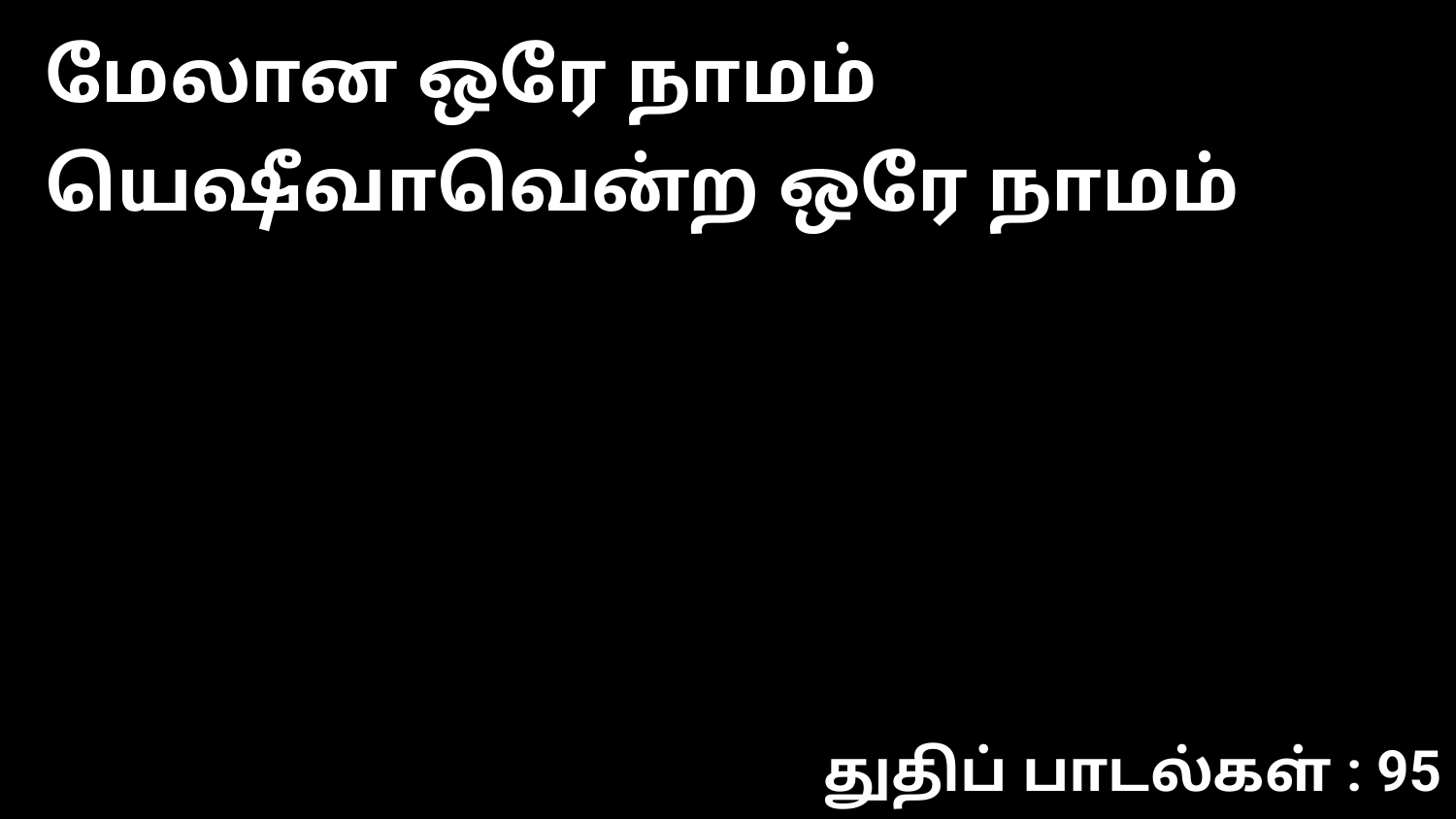

மேலான ஒரே நாமம் யெஷீவாவென்ற ஒரே நாமம்
துதிப் பாடல்கள் : 95